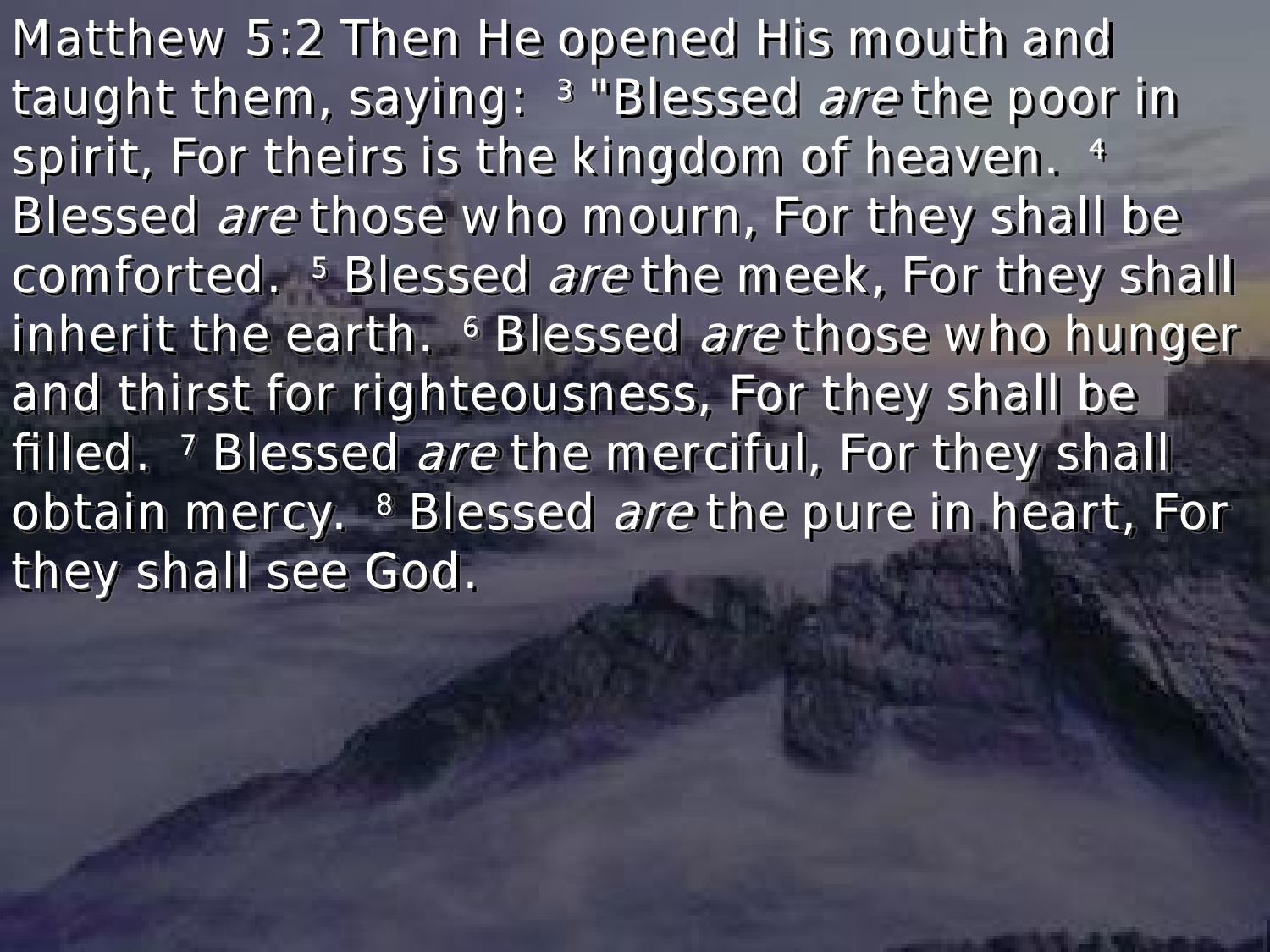

Matthew 5:2 Then He opened His mouth and taught them, saying:  3 "Blessed are the poor in spirit, For theirs is the kingdom of heaven.  4 Blessed are those who mourn, For they shall be comforted.  5 Blessed are the meek, For they shall inherit the earth.  6 Blessed are those who hunger and thirst for righteousness, For they shall be filled.  7 Blessed are the merciful, For they shall obtain mercy.  8 Blessed are the pure in heart, For they shall see God.